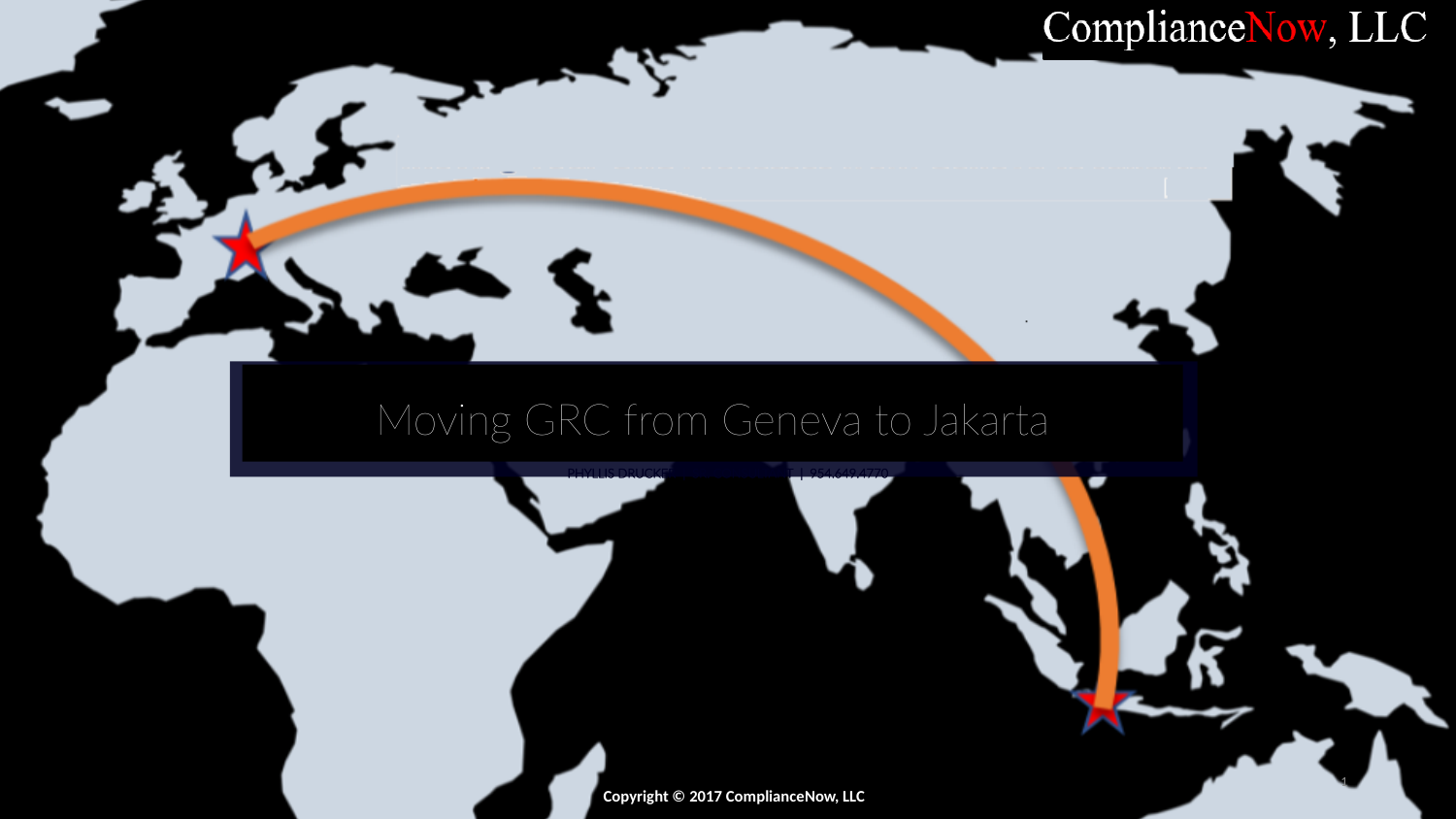

Moving GRC from Geneva to Jakarta

PHYLLIS DRUCKER  |  SR. CONSULTANT  |  954.649.4770
Copyright © 2017 ComplianceNow, LLC